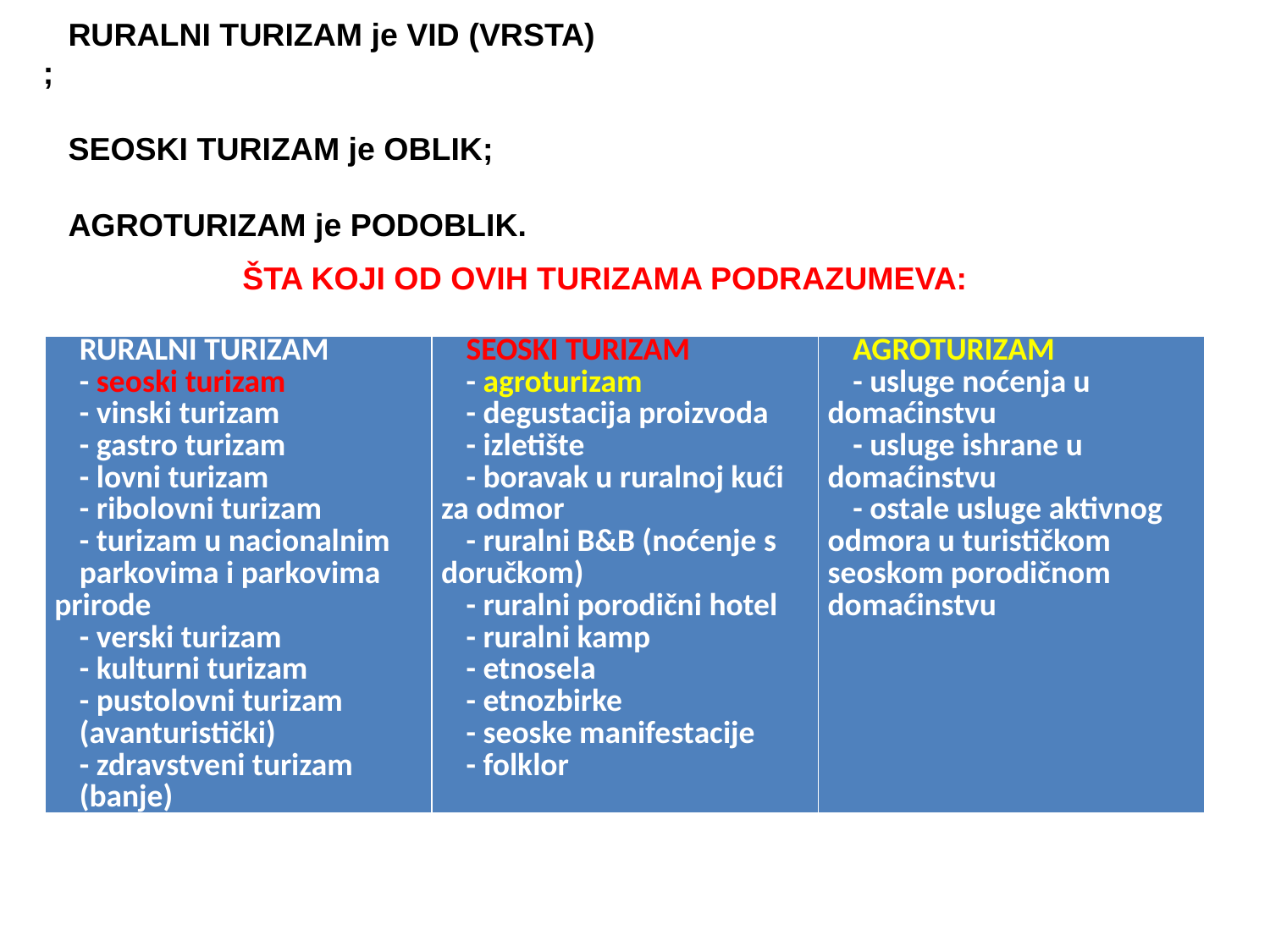

RURALNI TURIZAM je VID (VRSTA) ;

SEOSKI TURIZAM je OBLIK;

AGROTURIZAM je PODOBLIK.

ŠTA KOJI OD OVIH TURIZAMA PODRAZUMEVA:
| RURALNI TURIZAM - seoski turizam - vinski turizam - gastro turizam - lovni turizam - ribolovni turizam - turizam u nacionalnim parkovima i parkovima prirode - verski turizam - kulturni turizam - pustolovni turizam (avanturistički) - zdravstveni turizam (banje) | SEOSKI TURIZAM - agroturizam - degustacija proizvoda - izletište - boravak u ruralnoj kući za odmor - ruralni B&B (noćenje s doručkom) - ruralni porodični hotel - ruralni kamp - etnosela - etnozbirke - seoske manifestacije - folklor | AGROTURIZAM - usluge noćenja u domaćinstvu - usluge ishrane u domaćinstvu - ostale usluge aktivnog odmora u turističkom seoskom porodičnom domaćinstvu |
| --- | --- | --- |